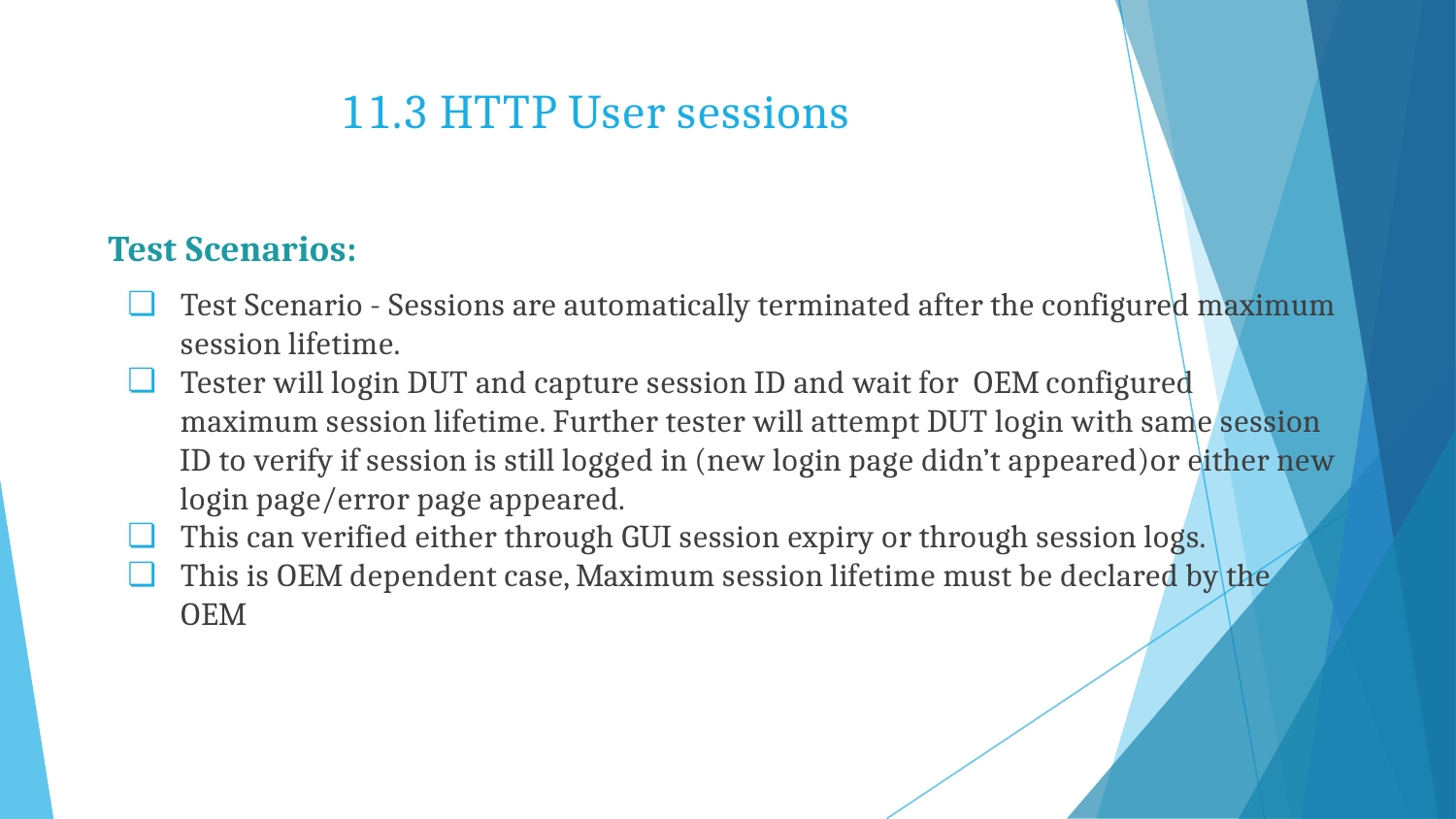

# 11.3 HTTP User sessions
Test Scenarios:
Test Scenario - Sessions are automatically terminated after the configured maximum session lifetime.
Tester will login DUT and capture session ID and wait for  OEM configured maximum session lifetime. Further tester will attempt DUT login with same session ID to verify if session is still logged in (new login page didn’t appeared)or either new login page/error page appeared.
This can verified either through GUI session expiry or through session logs.
This is OEM dependent case, Maximum session lifetime must be declared by the OEM